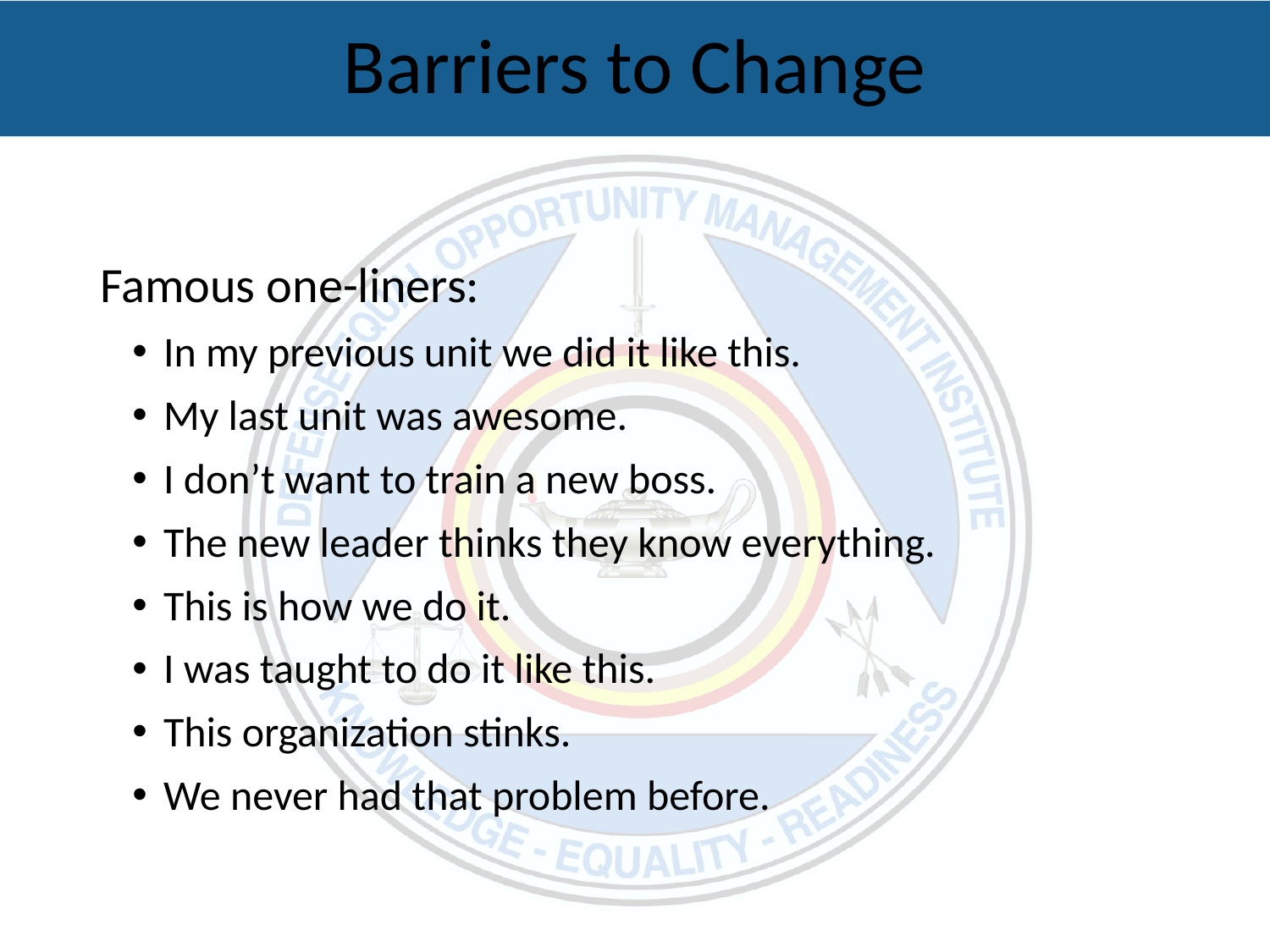

# Barriers to Change
Famous one-liners:
In my previous unit we did it like this.
My last unit was awesome.
I don’t want to train a new boss.
The new leader thinks they know everything.
This is how we do it.
I was taught to do it like this.
This organization stinks.
We never had that problem before.